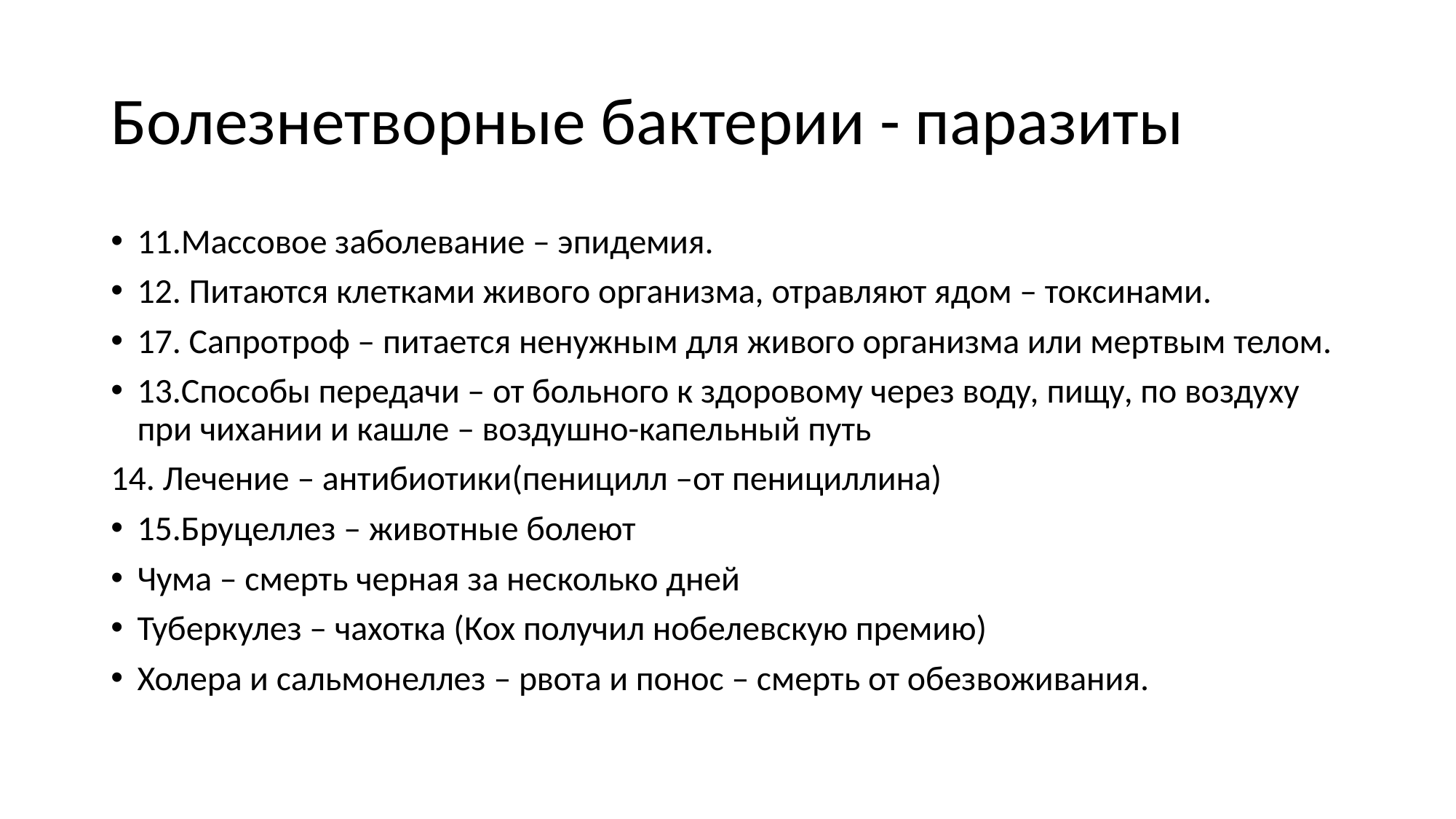

# Болезнетворные бактерии - паразиты
11.Массовое заболевание – эпидемия.
12. Питаются клетками живого организма, отравляют ядом – токсинами.
17. Сапротроф – питается ненужным для живого организма или мертвым телом.
13.Способы передачи – от больного к здоровому через воду, пищу, по воздуху при чихании и кашле – воздушно-капельный путь
14. Лечение – антибиотики(пеницилл –от пенициллина)
15.Бруцеллез – животные болеют
Чума – смерть черная за несколько дней
Туберкулез – чахотка (Кох получил нобелевскую премию)
Холера и сальмонеллез – рвота и понос – смерть от обезвоживания.